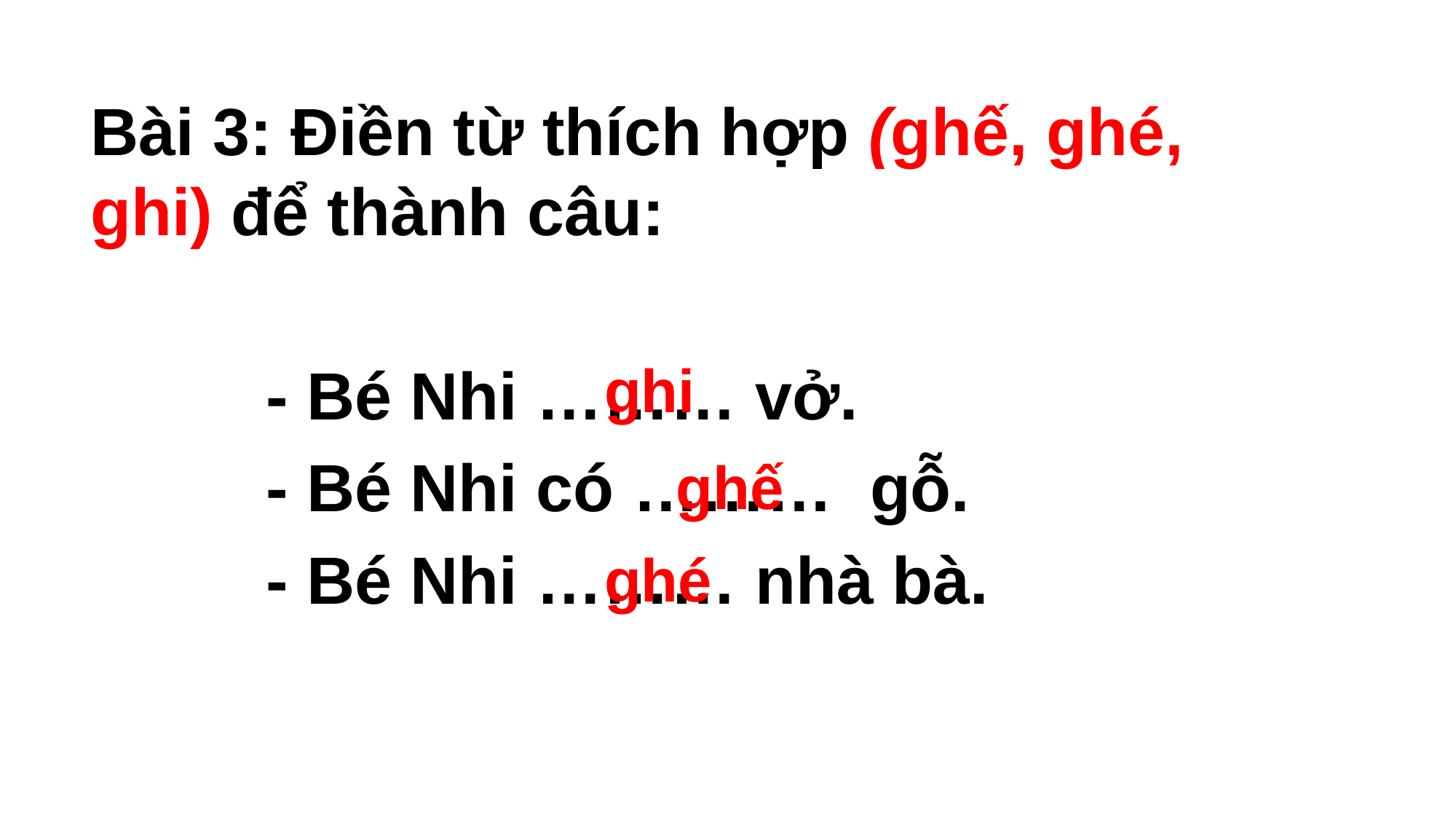

Bài 3: Điền từ thích hợp (ghế, ghé, ghi) để thành câu:
ghi
- Bé Nhi ……… vở.
- Bé Nhi có ………  gỗ.
- Bé Nhi ……… nhà bà.
ghế
ghé